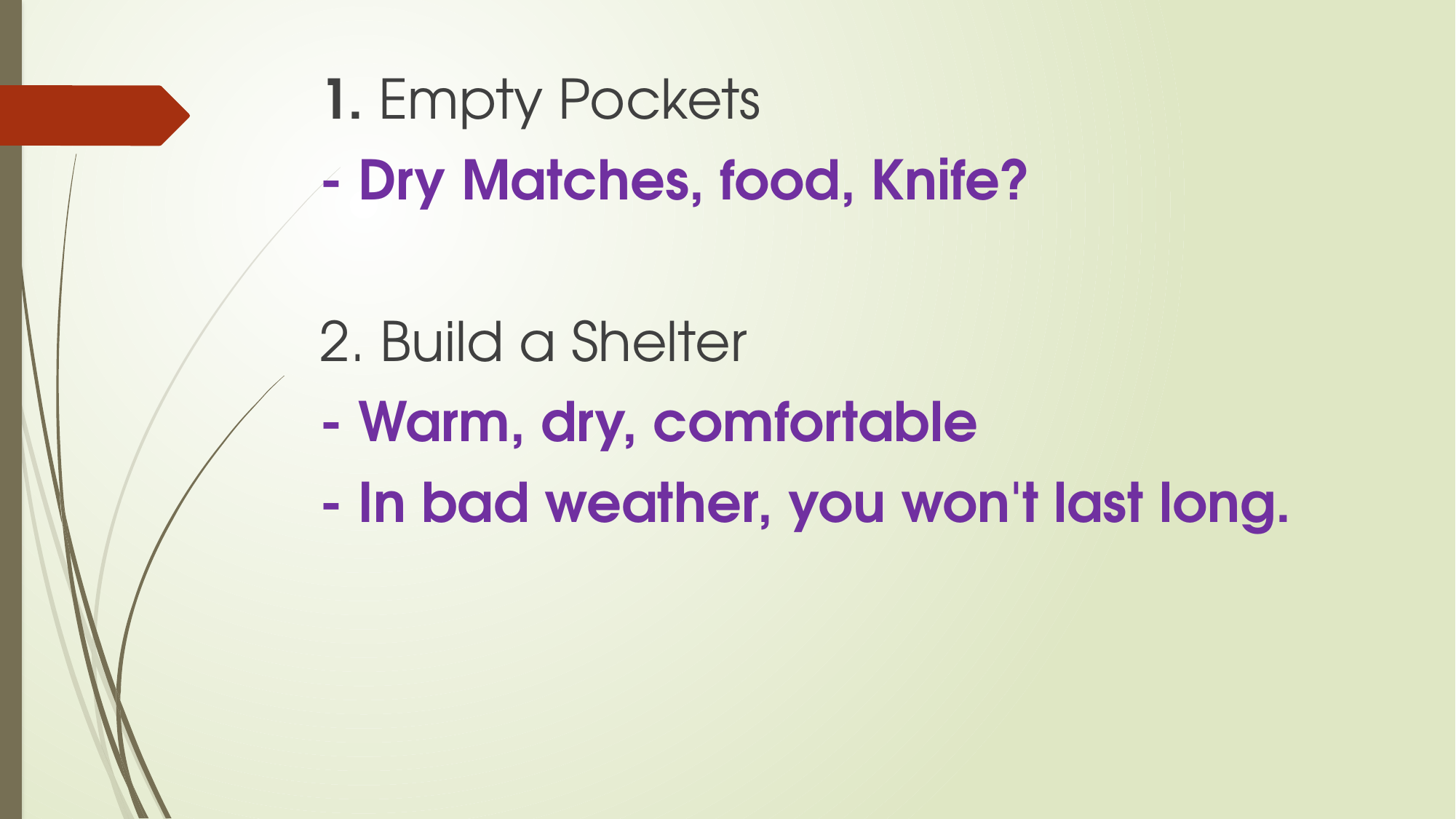

1. Empty Pockets
- Dry Matches, food, Knife?

2. Build a Shelter
- Warm, dry, comfortable
- In bad weather, you won't last long.